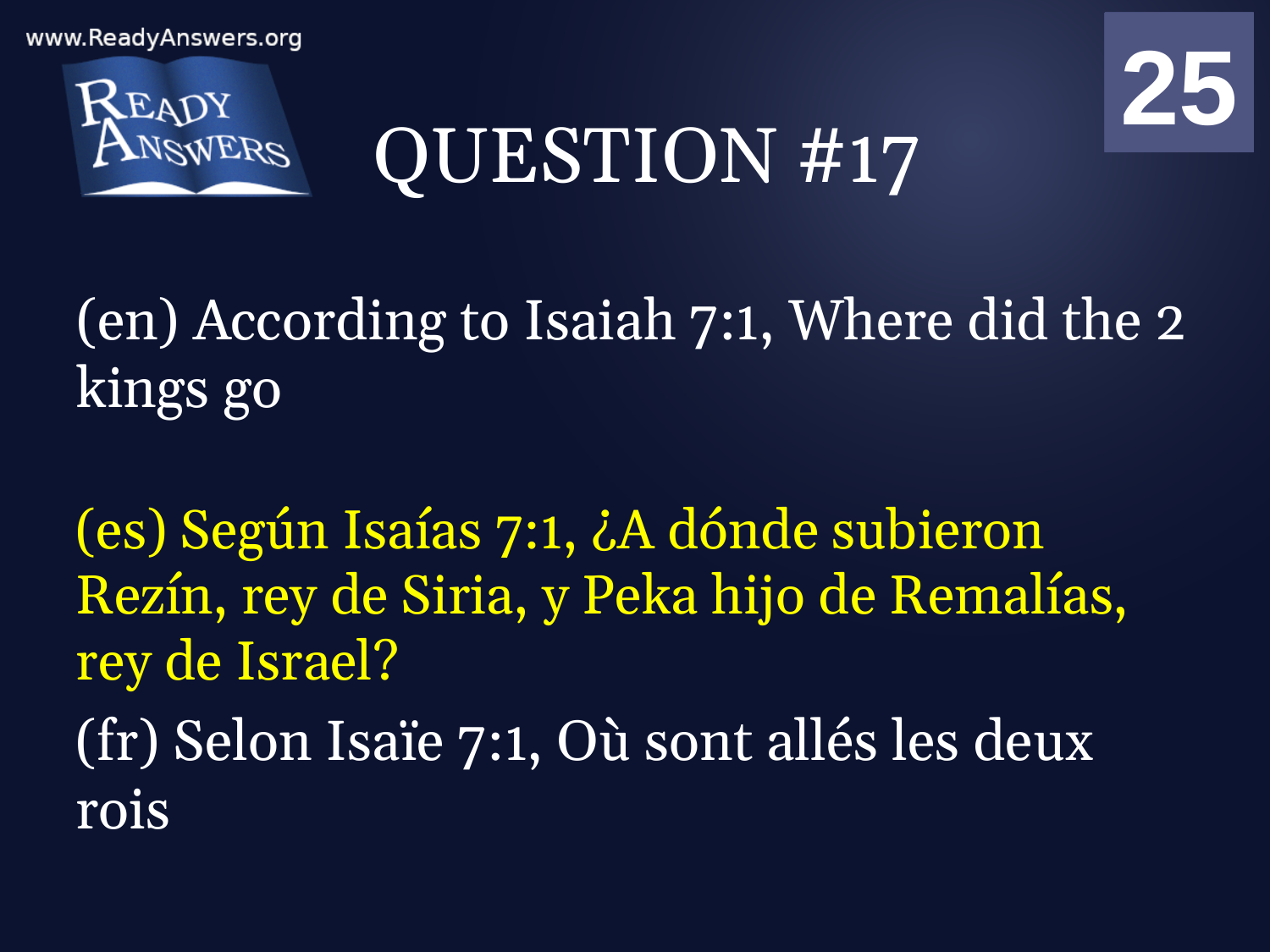

01
02
03
04
05
06
07
08
09
10
11
12
13
14
15
16
17
18
19
20
21
22
23
24
25
00
# QUESTION #17
(en) According to Isaiah 7:1, Where did the 2 kings go
(es) Según Isaías 7:1, ¿A dónde subieron Rezín, rey de Siria, y Peka hijo de Remalías, rey de Israel?
(fr) Selon Isaïe 7:1, Où sont allés les deux rois